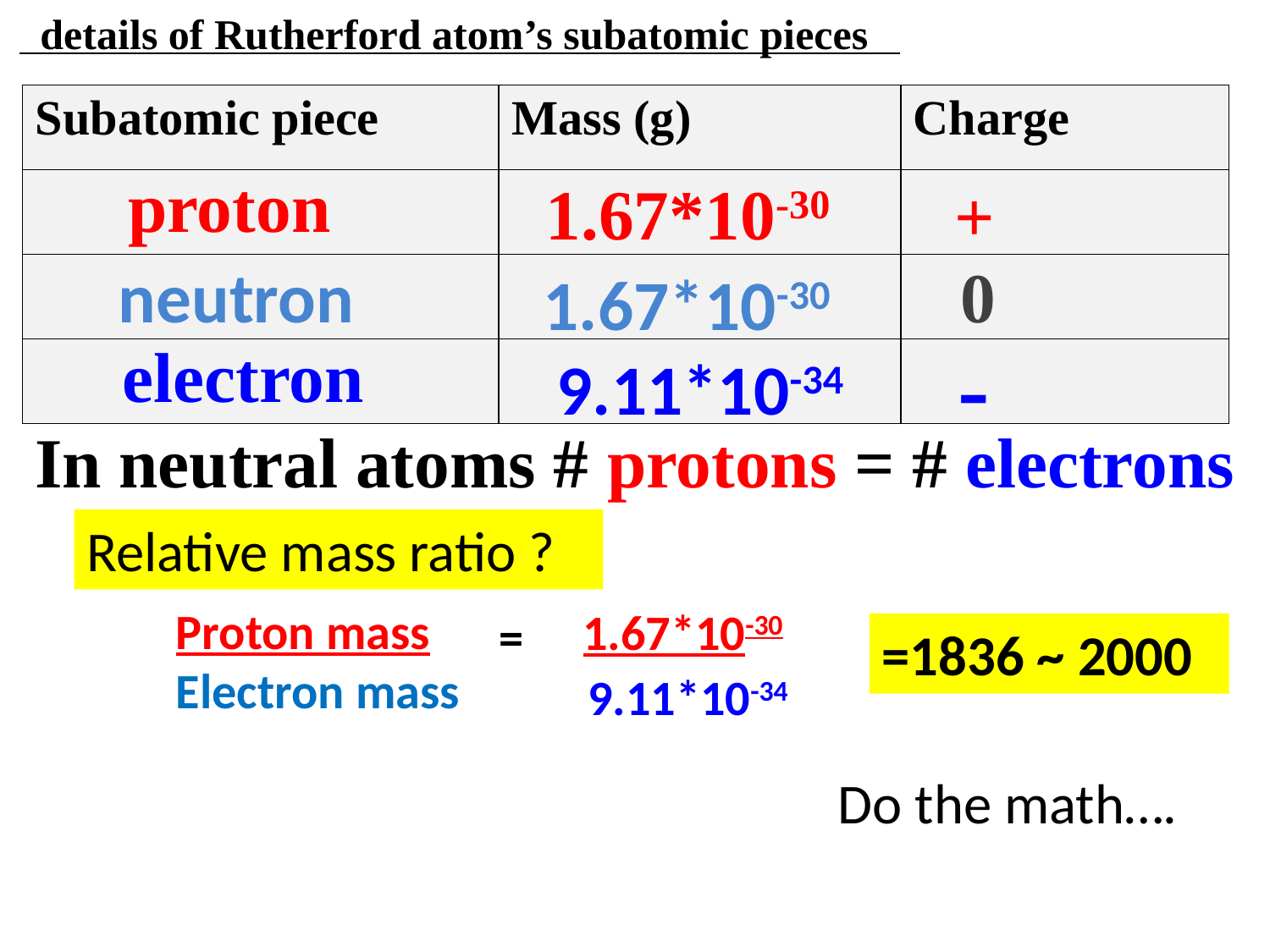

details of Rutherford atom’s subatomic pieces
| Subatomic piece | Mass (g) | Charge |
| --- | --- | --- |
|  |  |  |
|  |  |  |
|  |  |  |
proton
1.67*10-30
+
neutron
0
1.67*10-30
-
electron
  9.11*10-34
In neutral atoms # protons = # electrons
Relative mass ratio ?
Proton mass
Electron mass
1.67*10-30
=
=1836 ~ 2000
9.11*10-34
Do the math….